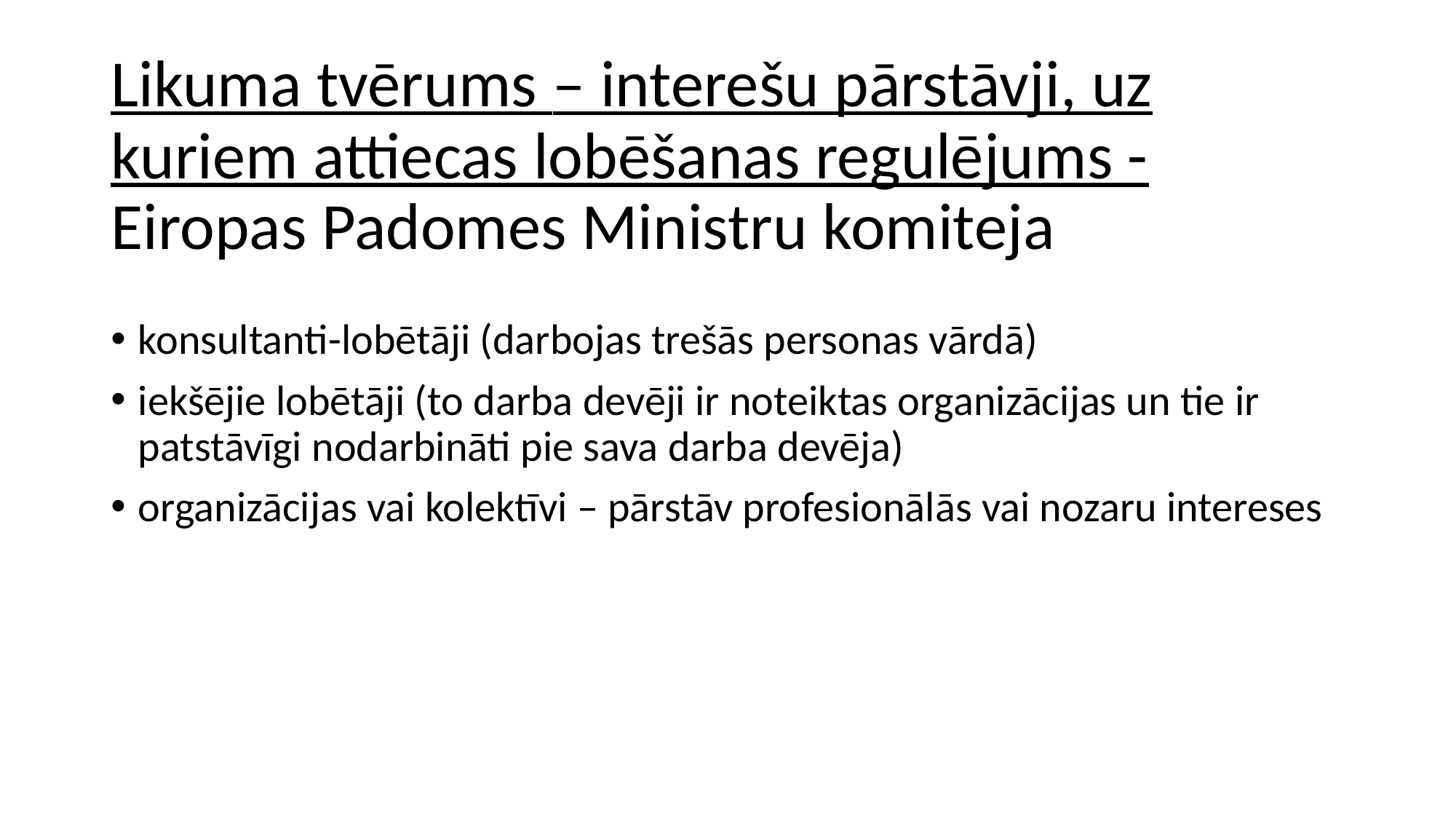

# Likuma tvērums – interešu pārstāvji, uz kuriem attiecas lobēšanas regulējums - Eiropas Padomes Ministru komiteja
konsultanti-lobētāji (darbojas trešās personas vārdā)
iekšējie lobētāji (to darba devēji ir noteiktas organizācijas un tie ir patstāvīgi nodarbināti pie sava darba devēja)
organizācijas vai kolektīvi – pārstāv profesionālās vai nozaru intereses